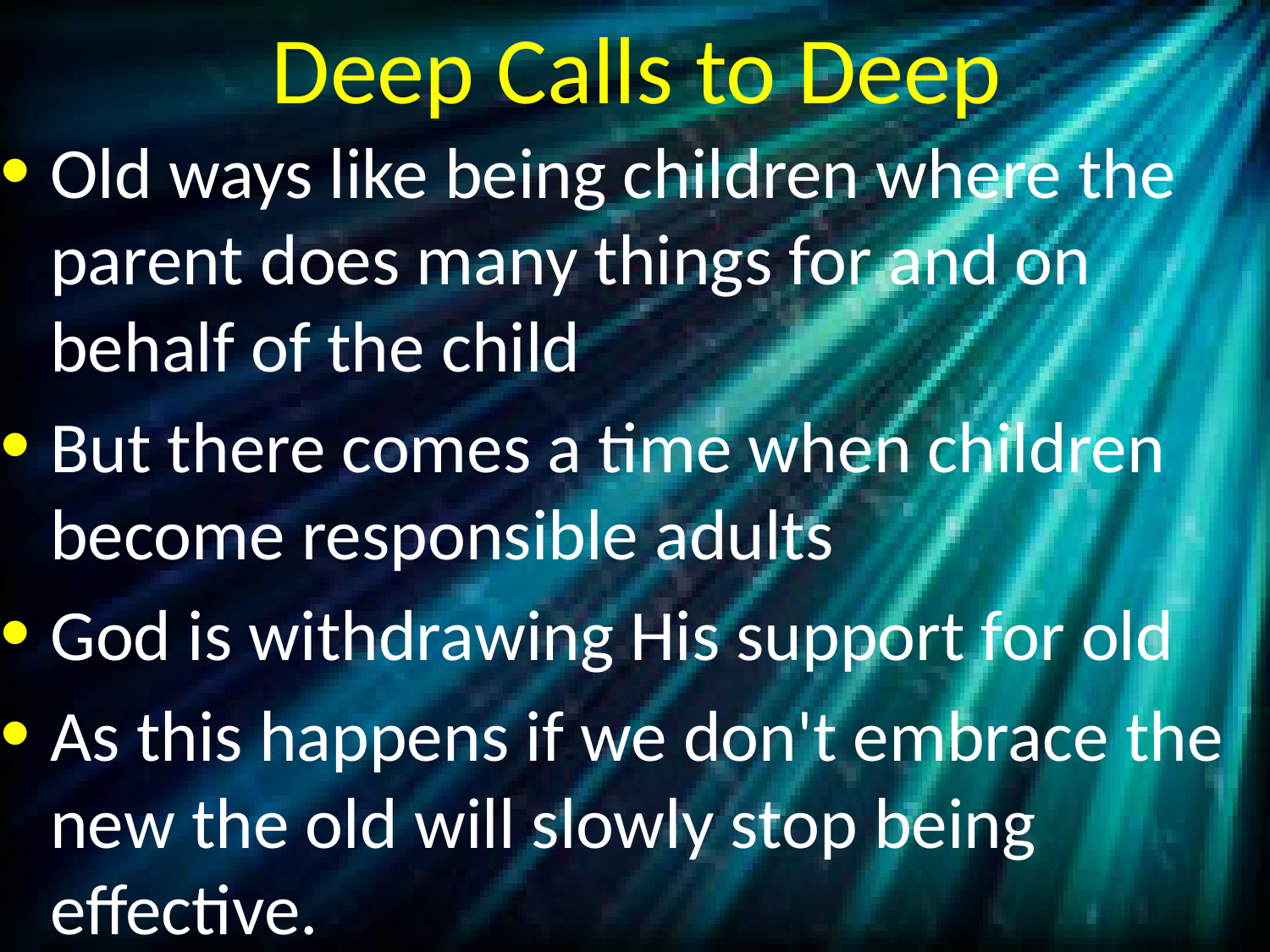

# Deep Calls to Deep
Old ways like being children where the parent does many things for and on behalf of the child
But there comes a time when children become responsible adults
God is withdrawing His support for old
As this happens if we don't embrace the new the old will slowly stop being effective.